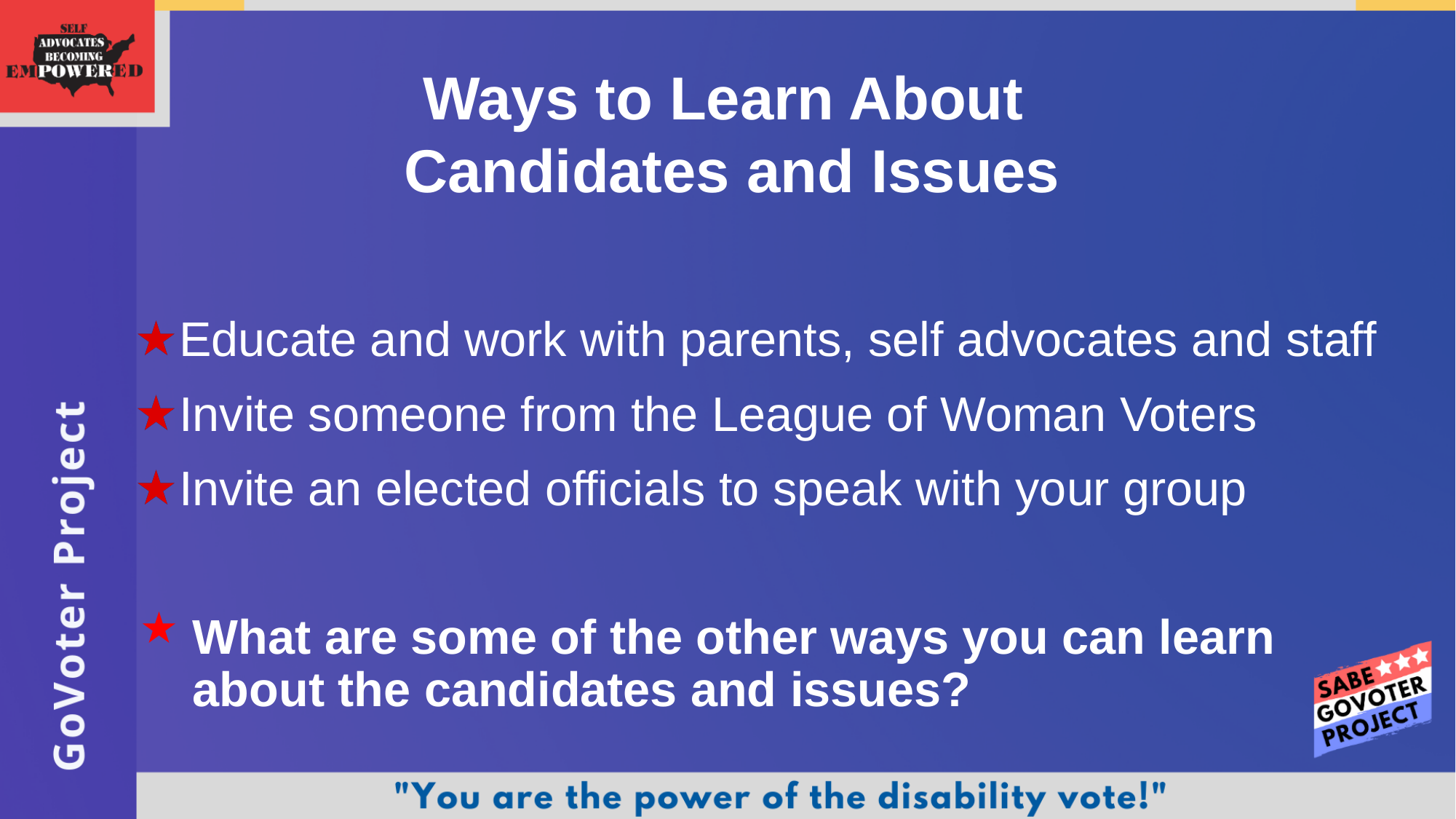

# Ways to Learn About Candidates and Issues
Educate and work with parents, self advocates and staff
Invite someone from the League of Woman Voters
Invite an elected officials to speak with your group

What are some of the other ways you can learn about the candidates and issues?